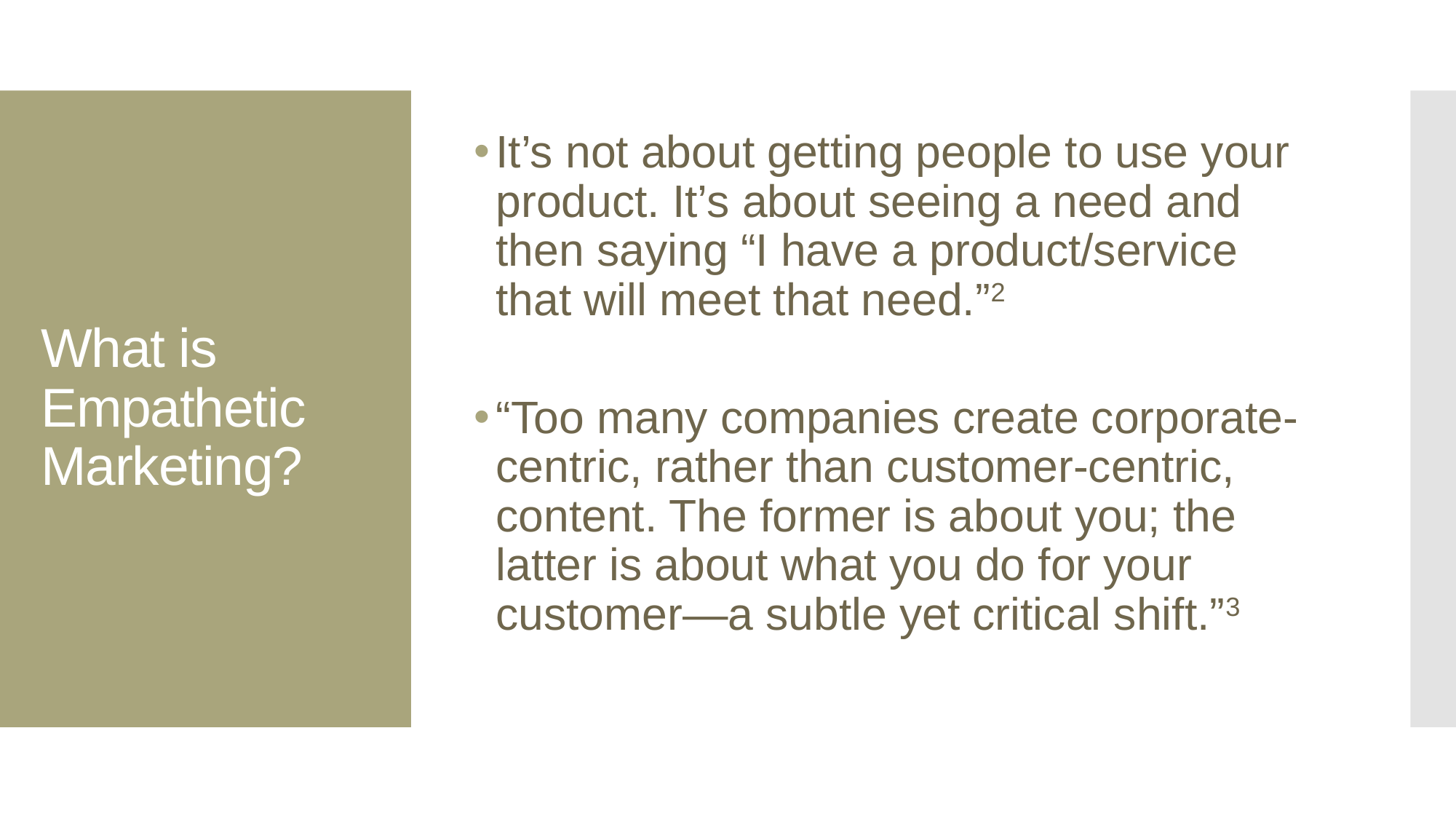

It’s not about getting people to use your product. It’s about seeing a need and then saying “I have a product/service that will meet that need.”2

“Too many companies create corporate-centric, rather than customer-centric, content. The former is about you; the latter is about what you do for your customer—a subtle yet critical shift.”3

# What is Empathetic Marketing?